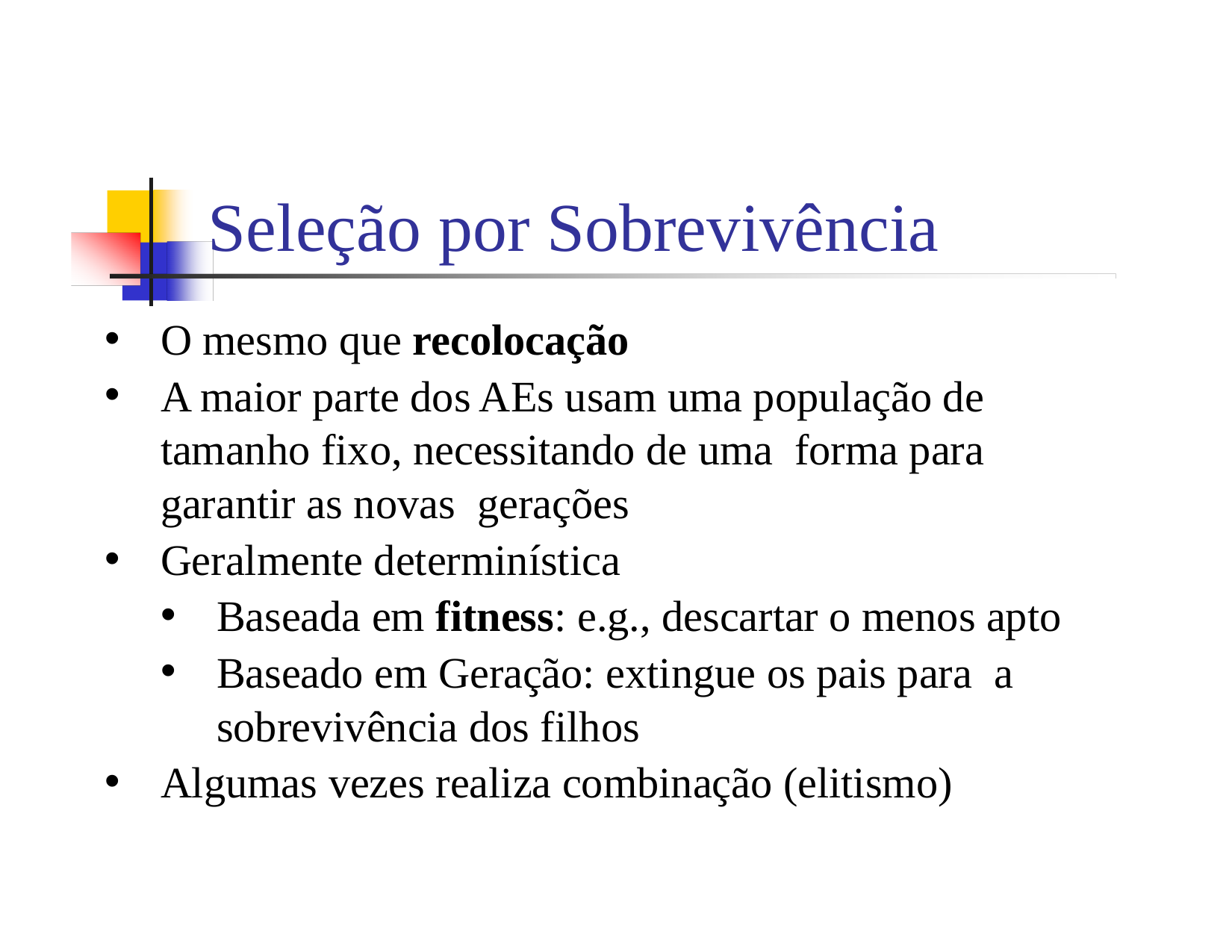

Seleção por Sobrevivência

O mesmo que recolocação
A maior parte dos AEs usam uma população de tamanho fixo, necessitando de uma  forma para garantir as novas  gerações
Geralmente determinística
Baseada em fitness: e.g., descartar o menos apto
Baseado em Geração: extingue os pais para  a sobrevivência dos filhos
Algumas vezes realiza combinação (elitismo)